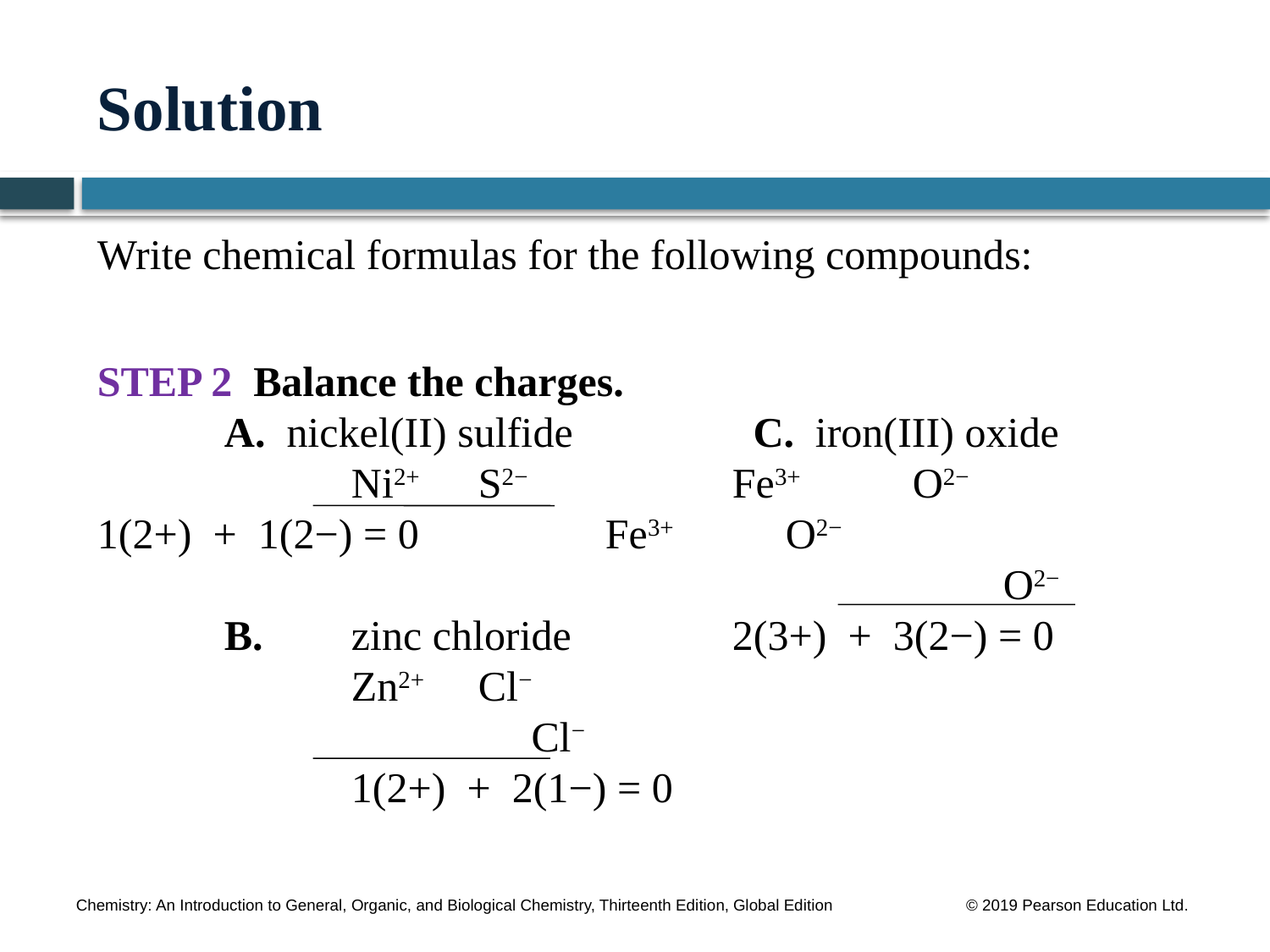

# Solution
Write chemical formulas for the following compounds:

STEP 2  Balance the charges.
	A.  nickel(II) sulfide                 C.  iron(III) oxide
	     	Ni2+	S2−		Fe3+           O2−           	      1(2+)  +  1(2−) = 0		Fe3+           O2−
			                                                  O2−
	B.	zinc chloride 		2(3+)  +  3(2−) = 0
		Zn2+	Cl−
		                 Cl−
	   	1(2+)  +  2(1−) = 0